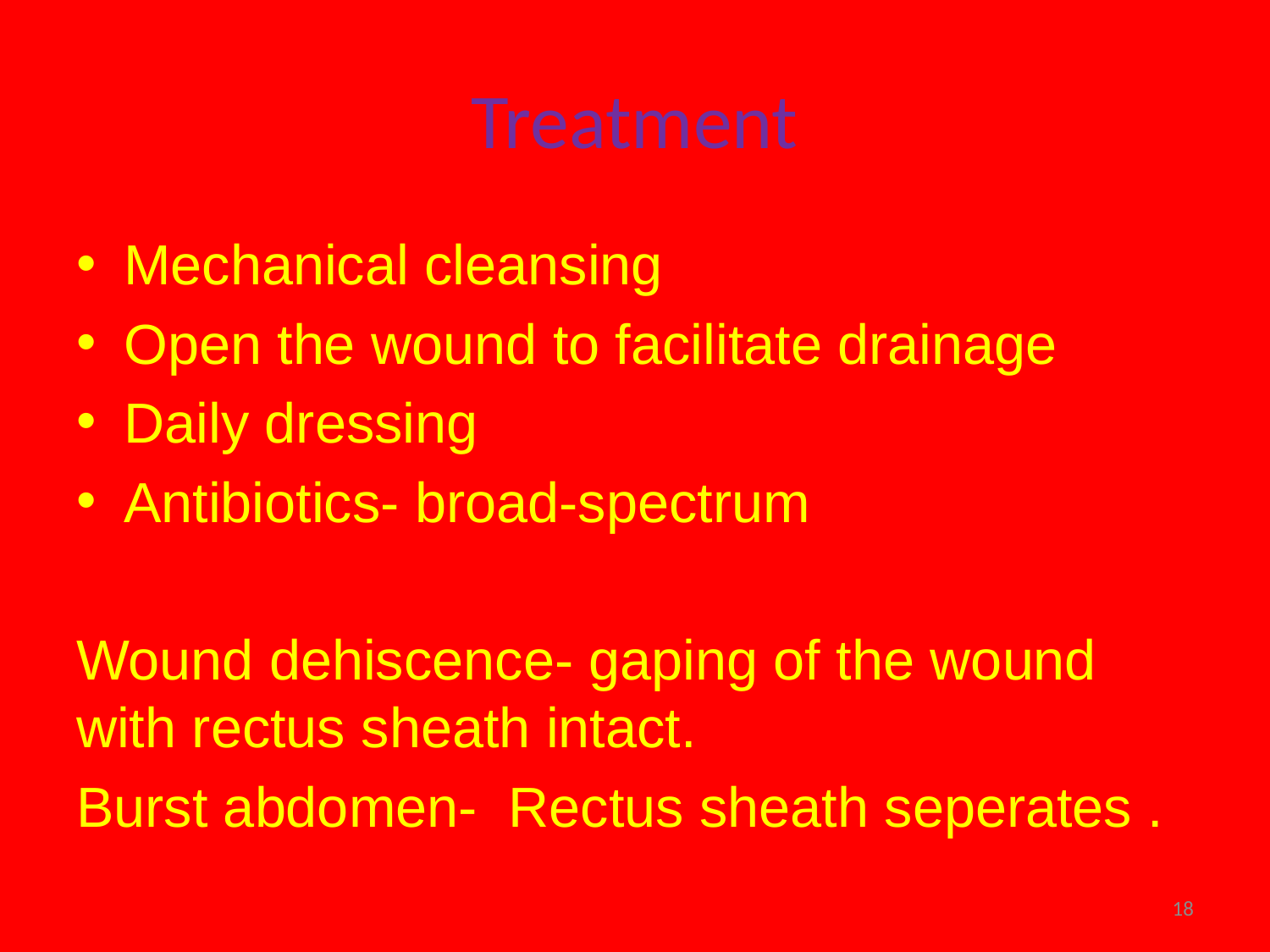

# Treatment
Mechanical cleansing
Open the wound to facilitate drainage
Daily dressing
Antibiotics- broad-spectrum

Wound dehiscence- gaping of the wound with rectus sheath intact.
Burst abdomen-  Rectus sheath seperates .
18